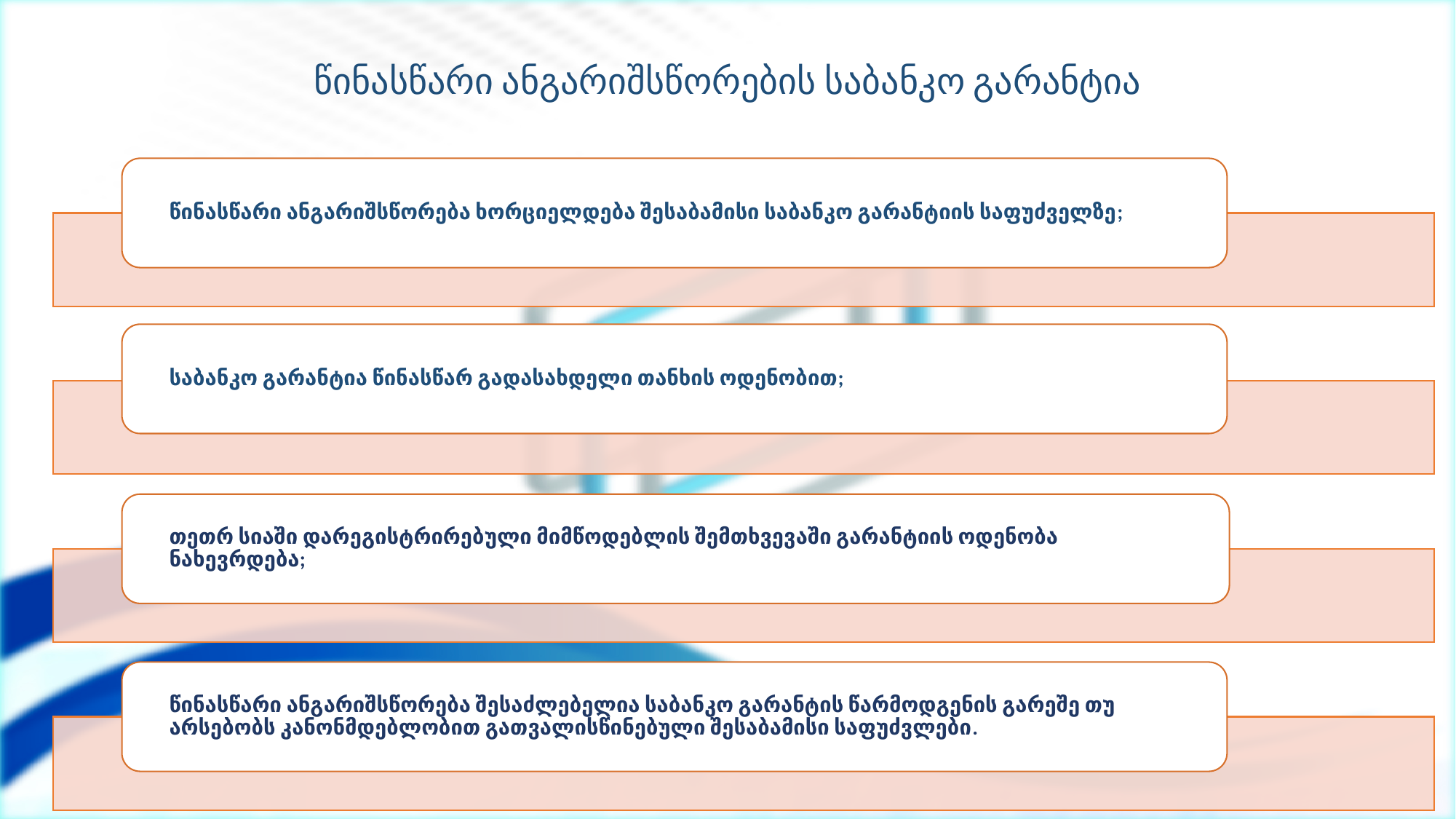

# წინასწარი ანგარიშსწორების საბანკო გარანტია
წინასწარი ანგარიშსწორება ხორციელდება შესაბამისი საბანკო გარანტიის საფუძველზე;
საბანკო გარანტია წინასწარ გადასახდელი თანხის ოდენობით;
თეთრ სიაში დარეგისტრირებული მიმწოდებლის შემთხვევაში გარანტიის ოდენობა ნახევრდება;
წინასწარი ანგარიშსწორება შესაძლებელია საბანკო გარანტის წარმოდგენის გარეშე თუ არსებობს კანონმდებლობით გათვალისწინებული შესაბამისი საფუძვლები.